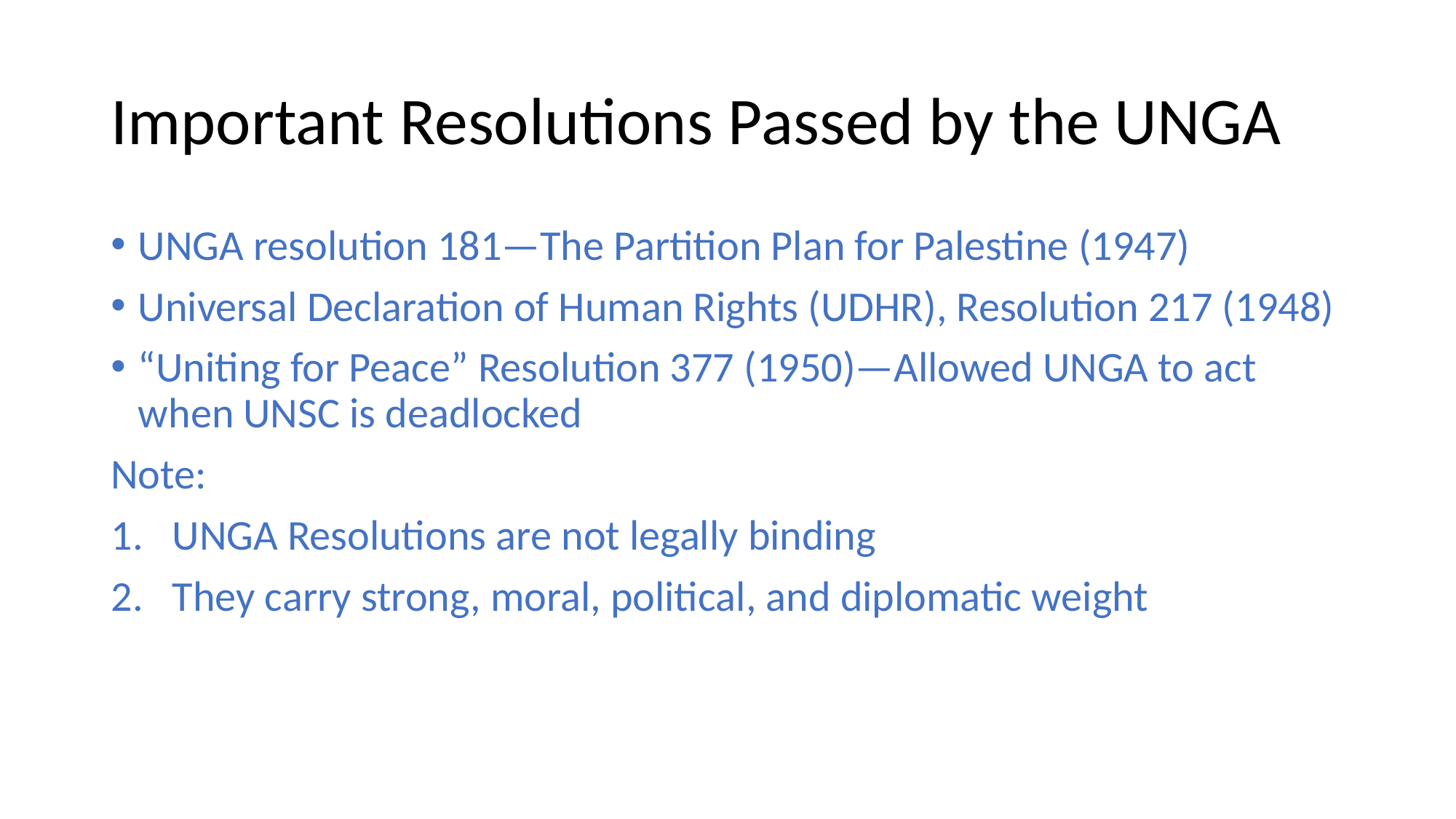

# Important Resolutions Passed by the UNGA
UNGA resolution 181—The Partition Plan for Palestine (1947)
Universal Declaration of Human Rights (UDHR), Resolution 217 (1948)
“Uniting for Peace” Resolution 377 (1950)—Allowed UNGA to act when UNSC is deadlocked
Note:
UNGA Resolutions are not legally binding
They carry strong, moral, political, and diplomatic weight